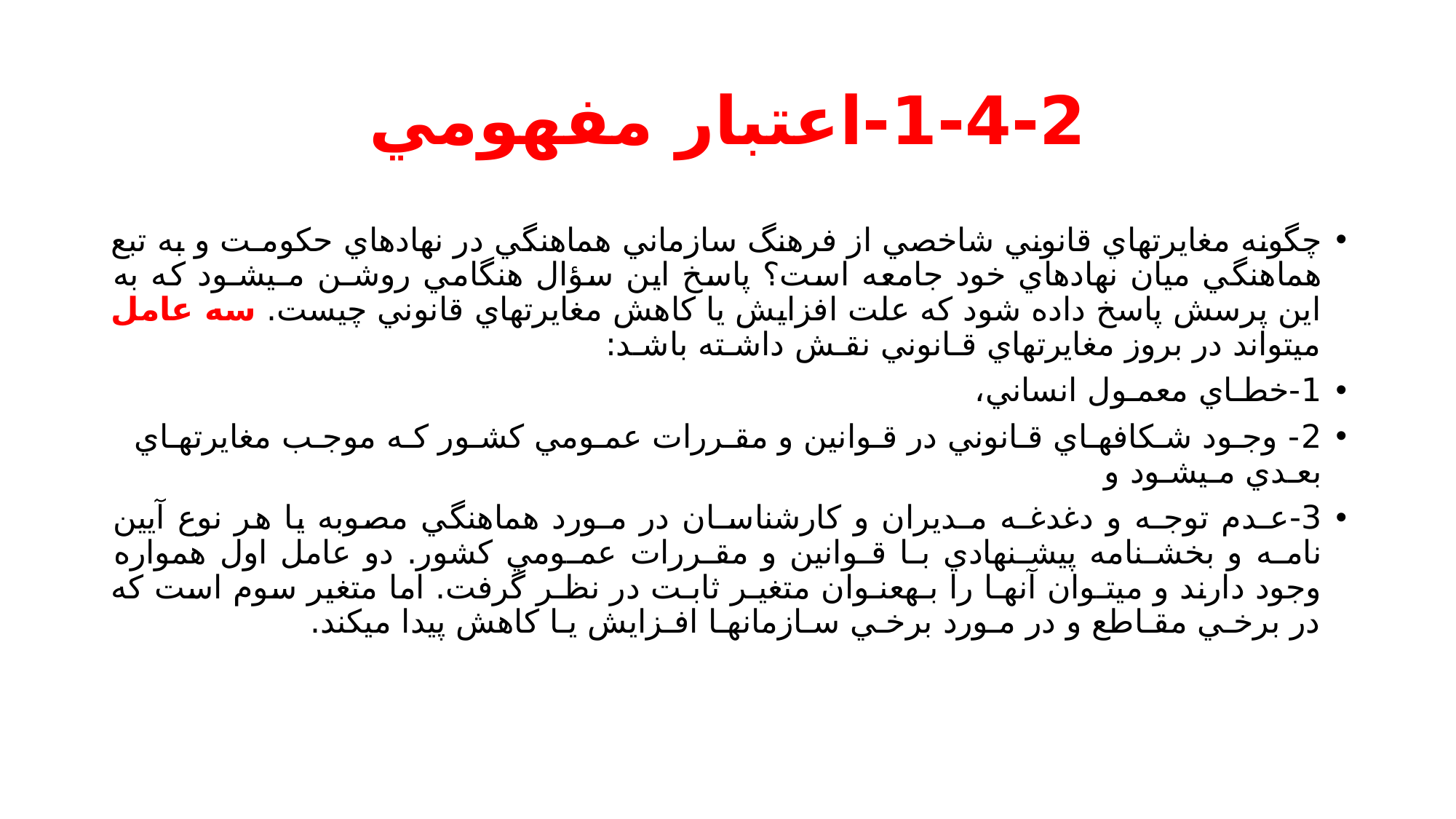

# 1-4-2-اعتبار مفهومي
چگونه مغايرتهاي قانوني شاخصي از فرهنگ سازماني هماهنگي در نهادهاي حكومـت و به تبع هماهنگي ميان نهادهاي خود جامعه است؟ پاسخ اين سؤال هنگامي روشـن مـيشـود كه به اين پرسش پاسخ داده شود كه علت افزايش يا كاهش مغايرتهاي قانوني چيست. سه عامل ميتواند در بروز مغايرتهاي قـانوني نقـش داشـته باشـد:
1-خطـاي معمـول انساني،
2- وجـود شـكافهـاي قـانوني در قـوانين و مقـررات عمـومي كشـور كـه موجـب مغايرتهـاي بعـدي مـيشـود و
3-عـدم توجـه و دغدغـه مـديران و كارشناسـان در مـورد هماهنگي مصوبه يا هر نوع آيين نامـه و بخشـنامه پيشـنهادي بـا قـوانين و مقـررات عمـومي كشور. دو عامل اول همواره وجود دارند و ميتـوان آنهـا را بـهعنـوان متغيـر ثابـت در نظـر گرفت. اما متغير سوم است كه در برخـي مقـاطع و در مـورد برخـي سـازمانهـا افـزايش يـا كاهش پيدا ميكند.